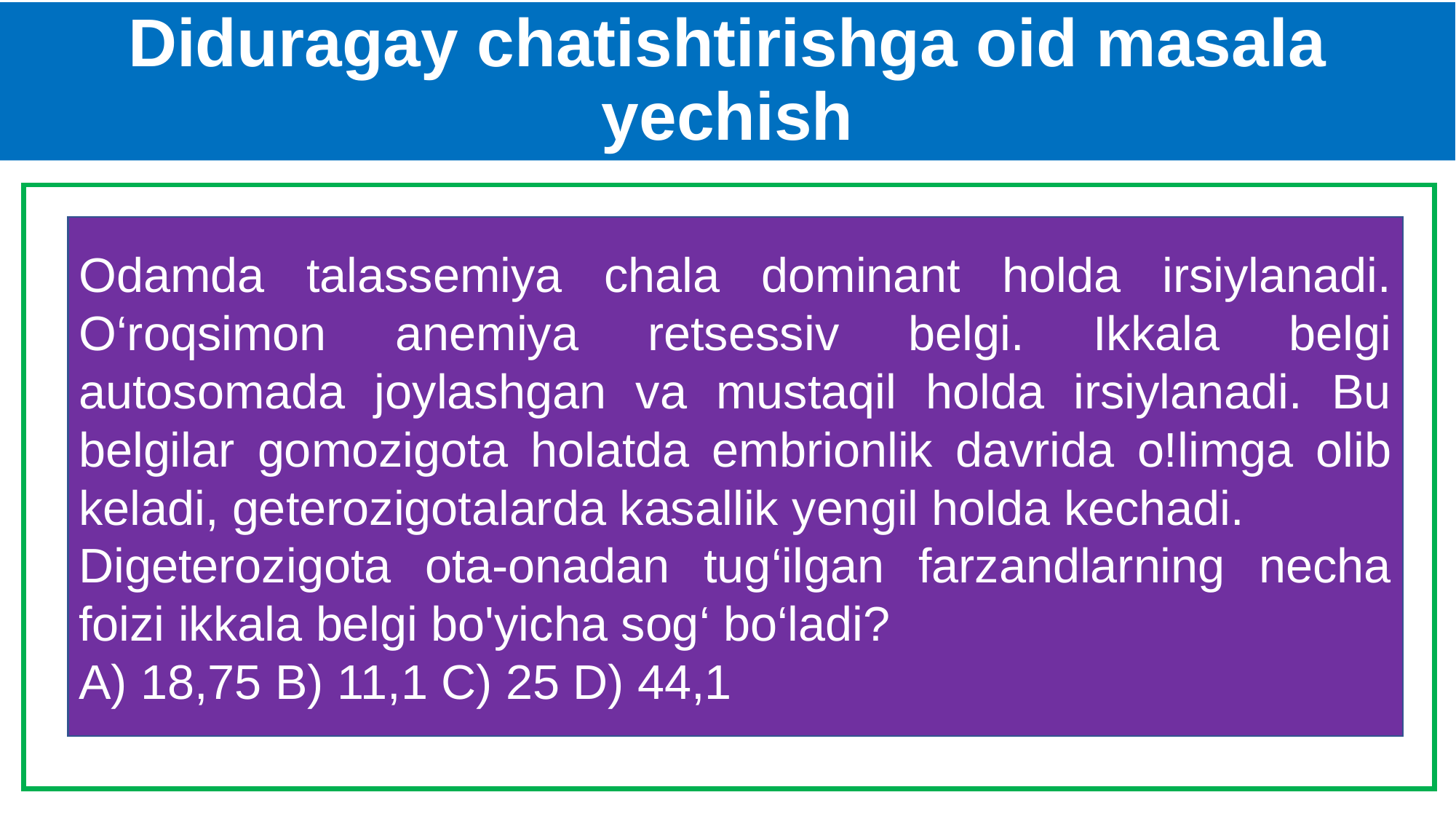

# Diduragay chatishtirishga oid masala yechish

Odamda talassemiya chala dominant holda irsiylanadi. O‘roqsimon anemiya retsessiv belgi. Ikkala belgi autosomada joylashgan va mustaqil holda irsiylanadi. Bu belgilar gomozigota holatda embrionlik davrida o!limga olib keladi, geterozigotalarda kasallik yengil holda kechadi.
Digeterozigota ota-onadan tug‘ilgan farzandlarning necha foizi ikkala belgi bo'yicha sog‘ bo‘ladi?
A) 18,75 B) 11,1 C) 25 D) 44,1